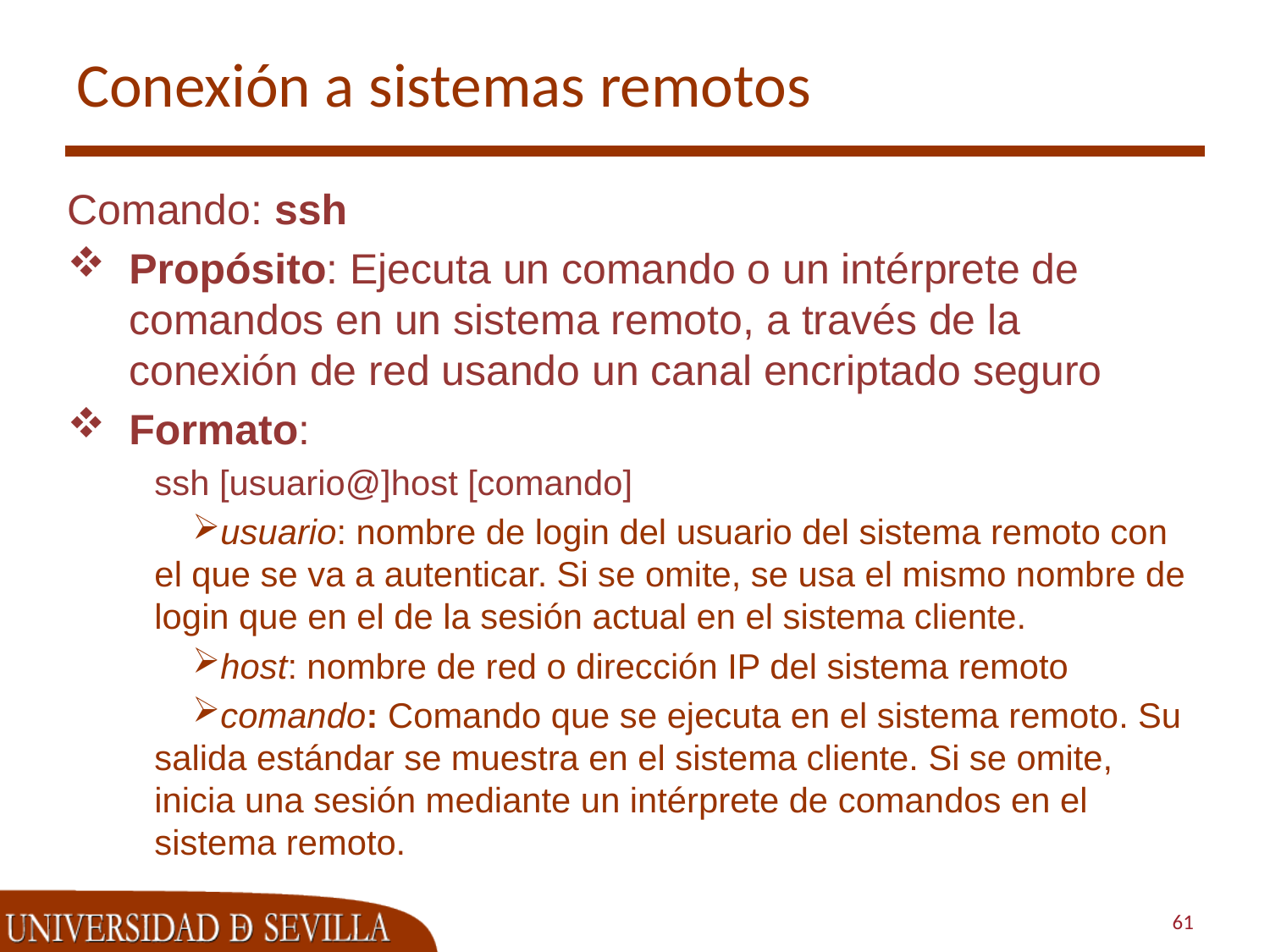

# Conexión a sistemas remotos
Comando: ssh
Propósito: Ejecuta un comando o un intérprete de comandos en un sistema remoto, a través de la conexión de red usando un canal encriptado seguro
Formato:
ssh [usuario@]host [comando]
usuario: nombre de login del usuario del sistema remoto con el que se va a autenticar. Si se omite, se usa el mismo nombre de login que en el de la sesión actual en el sistema cliente.
host: nombre de red o dirección IP del sistema remoto
comando: Comando que se ejecuta en el sistema remoto. Su salida estándar se muestra en el sistema cliente. Si se omite, inicia una sesión mediante un intérprete de comandos en el sistema remoto.
61